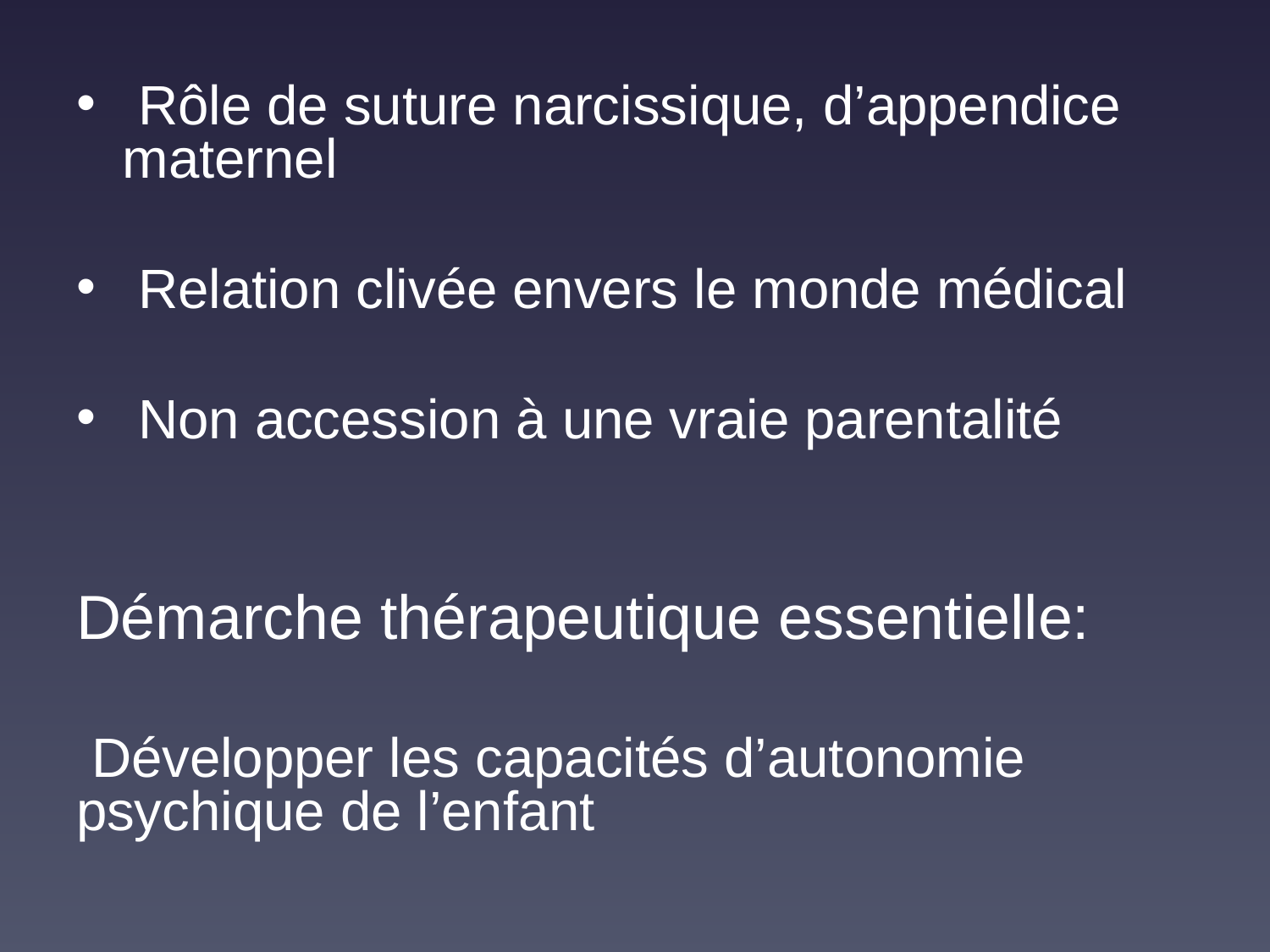

Rôle de suture narcissique, d’appendice maternel

 Relation clivée envers le monde médical

 Non accession à une vraie parentalité

Démarche thérapeutique essentielle:

 Développer les capacités d’autonomie psychique de l’enfant